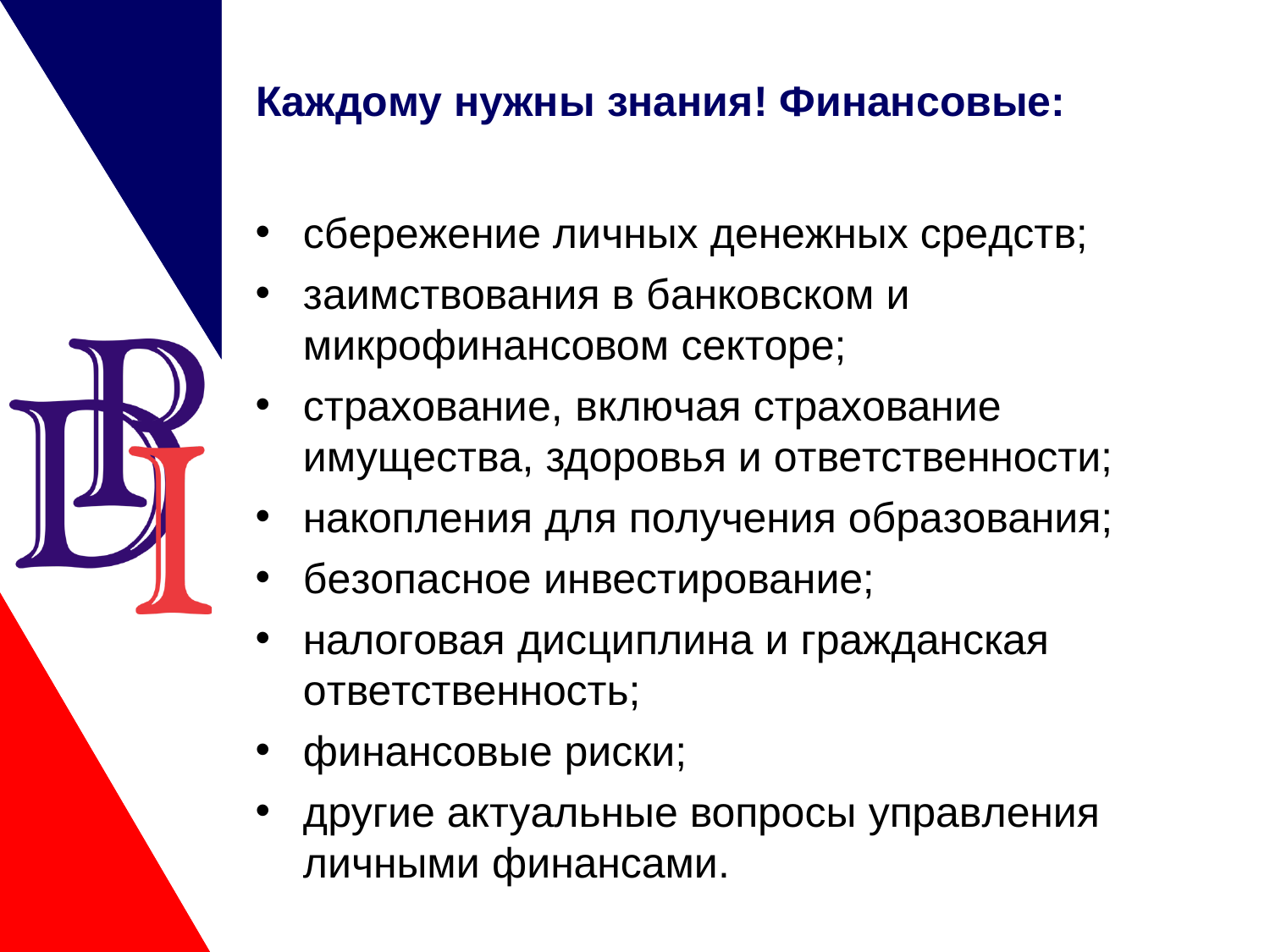

# Каждому нужны знания! Финансовые:
сбережение личных денежных средств;

заимствования в банковском и микрофинансовом секторе;

страхование, включая страхование имущества, здоровья и ответственности;

накопления для получения образования;

безопасное инвестирование;

налоговая дисциплина и гражданская ответственность;

финансовые риски;

другие актуальные вопросы управления личными финансами.